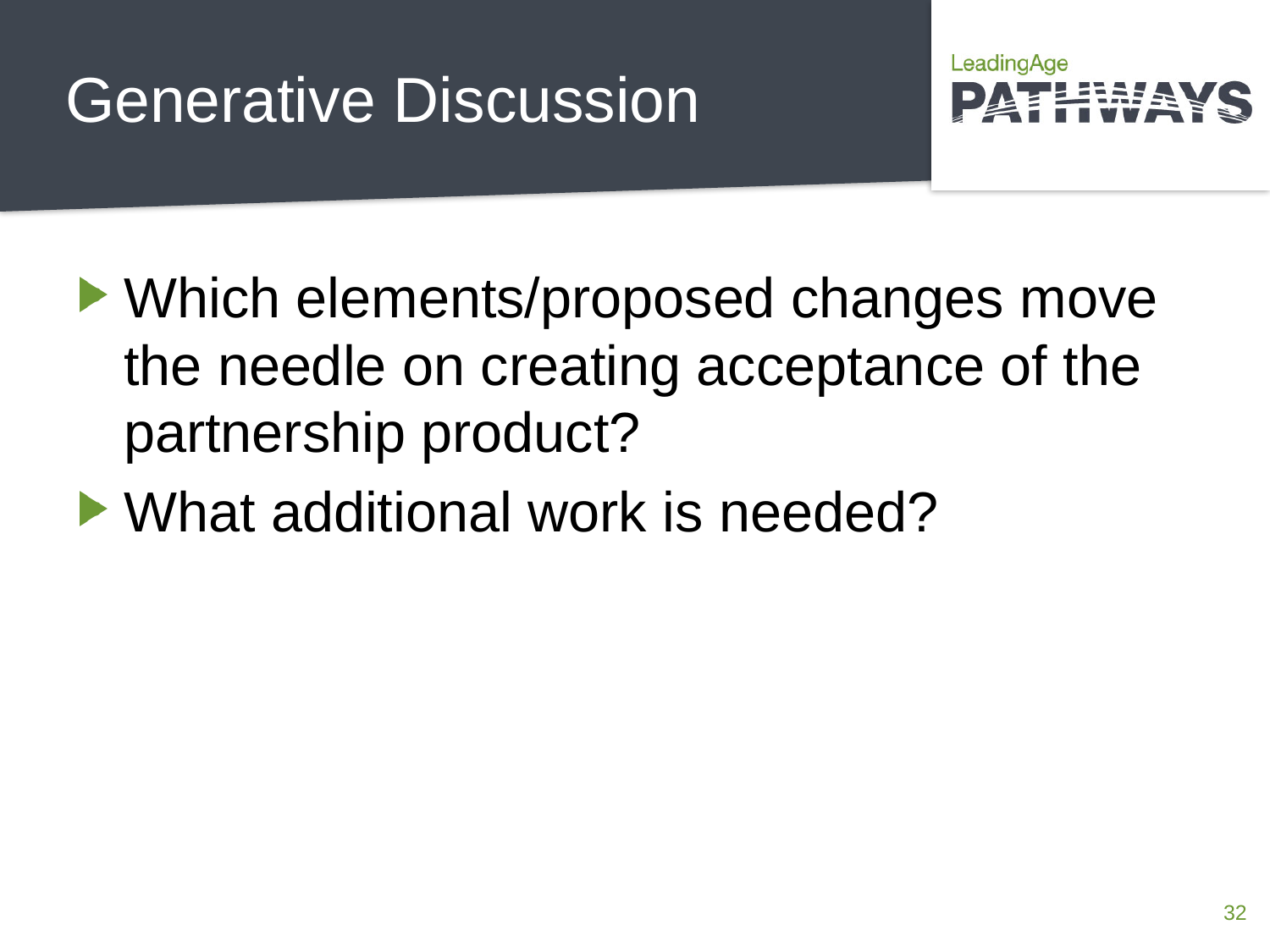

# Generative Discussion
Which elements/proposed changes move the needle on creating acceptance of the partnership product?
What additional work is needed?
32